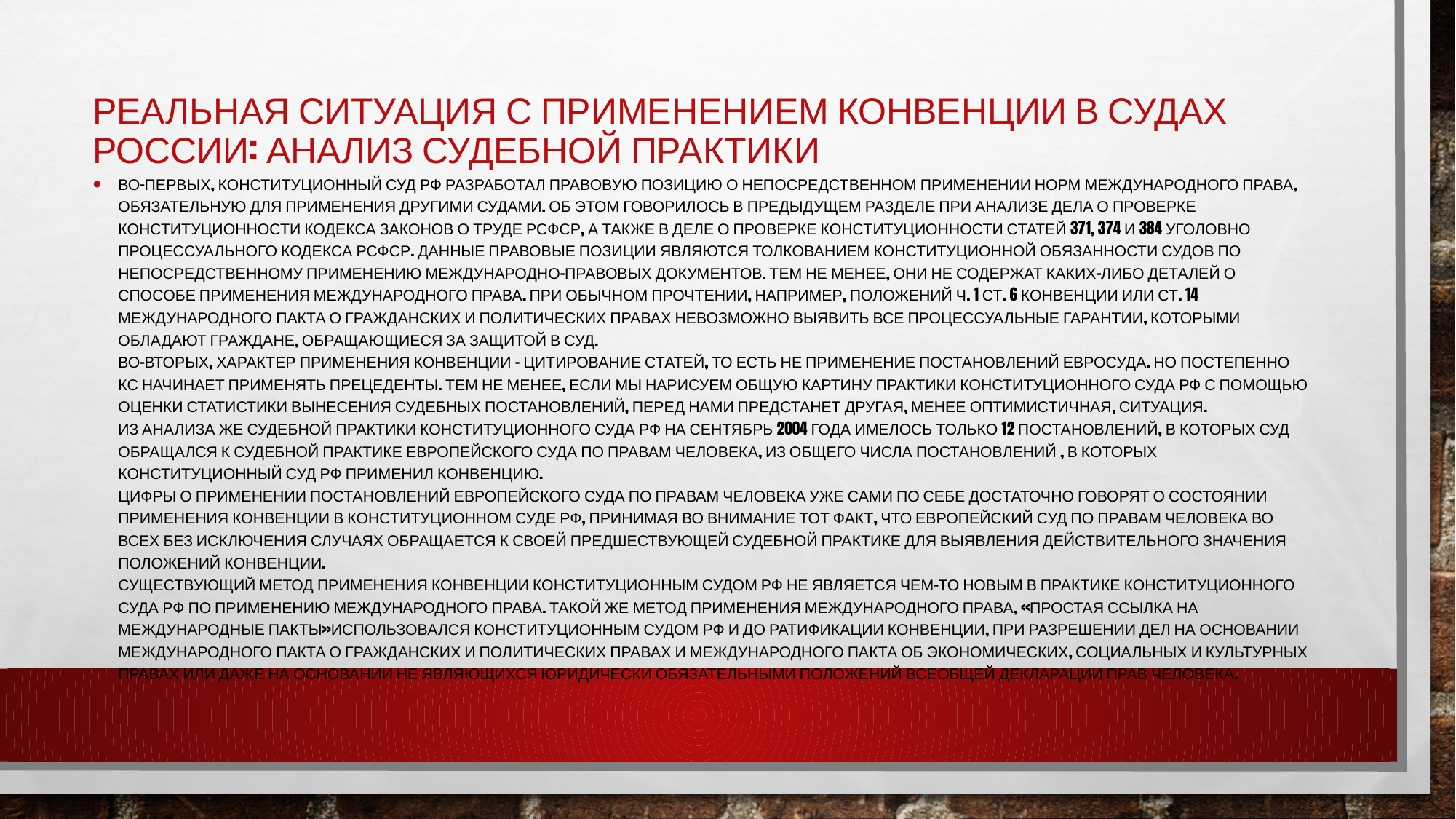

# Реальная ситуация с применением Конвенции в судах России: анализ судебной практики
Во-первых, Конституционный суд РФ разработал правовую позицию о непосредственном применении норм международного права, обязательную для применения другими судами. Об этом говорилось в предыдущем разделе при анализе дела о проверке конституционности Кодекса законов о труде РСФСР, а также в деле о проверке конституционности статей 371, 374 и 384 Уголовно процессуального кодекса РСФСР. Данные правовые позиции являются толкованием конституционной обязанности судов по непосредственному применению международно-правовых документов. Тем не менее, они не содержат каких-либо деталей о способе применения международного права. При обычном прочтении, например, положений ч. 1 ст. 6 Конвенции или ст. 14 Международного пакта о гражданских и политических правах невозможно выявить все процессуальные гарантии, которыми обладают граждане, обращающиеся за защитой в суд. 
Во-вторых, Характер применения Конвенции – цитирование статей, то есть не применение постановлений Евросуда. Но постепенно КС начинает применять прецеденты. Тем не менее, если мы нарисуем общую картину практики Конституционного суда РФ с помощью оценки статистики вынесения судебных постановлений, перед нами предстанет другая, менее оптимистичная, ситуация. 
Из анализа же судебной практики Конституционного суда РФ на сентябрь 2004 года имелось только 12 постановлений, в которых Суд обращался к судебной практике Европейского суда по правам человека, из общего числа постановлений , в которых Конституционный суд РФ применил Конвенцию. 
Цифры о применении постановлений Европейского суда по правам человека уже сами по себе достаточно говорят о состоянии применения Конвенции в Конституционном суде РФ, принимая во внимание тот факт, что Европейский суд по правам человека во всех без исключения случаях обращается к своей предшествующей судебной практике для выявления действительного значения положений Конвенции. 
Существующий метод применения Конвенции Конституционным судом РФ не является чем-то новым в практике Конституционного суда РФ по применению международного права. Такой же метод применения международного права, «простая ссылка на международные пакты»использовался Конституционным судом РФ и до ратификации Конвенции, при разрешении дел на основании Международного пакта о гражданских и политических правах и Международного пакта об экономических, социальных и культурных правах или даже на основании не являющихся юридически обязательными положений Всеобщей декларации прав человека.